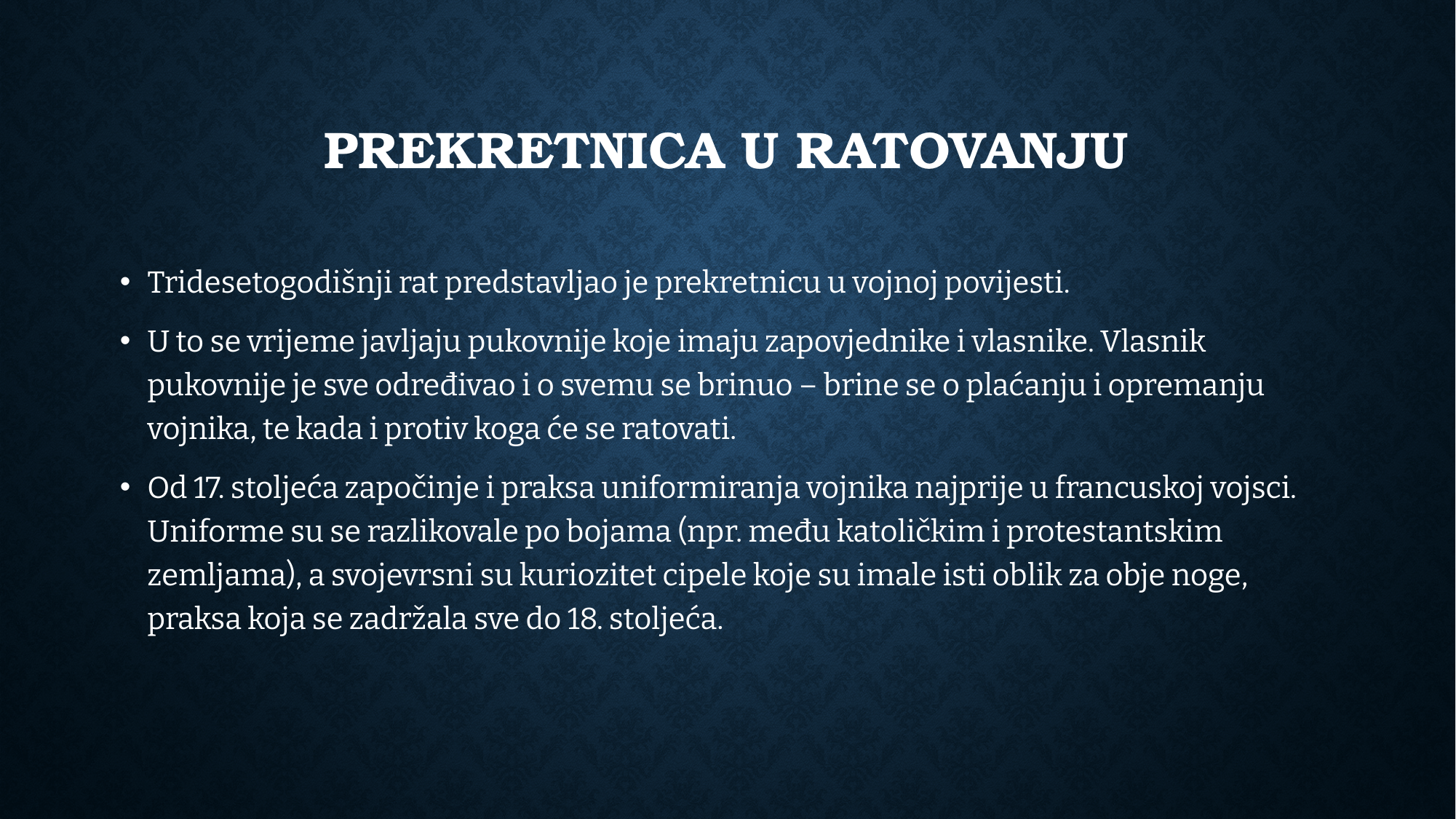

# Prekretnica u ratovanju
Tridesetogodišnji rat predstavljao je prekretnicu u vojnoj povijesti.
U to se vrijeme javljaju pukovnije koje imaju zapovjednike i vlasnike. Vlasnik pukovnije je sve određivao i o svemu se brinuo – brine se o plaćanju i opremanju vojnika, te kada i protiv koga će se ratovati.
Od 17. stoljeća započinje i praksa uniformiranja vojnika najprije u francuskoj vojsci. Uniforme su se razlikovale po bojama (npr. među katoličkim i protestantskim zemljama), a svojevrsni su kuriozitet cipele koje su imale isti oblik za obje noge, praksa koja se zadržala sve do 18. stoljeća.